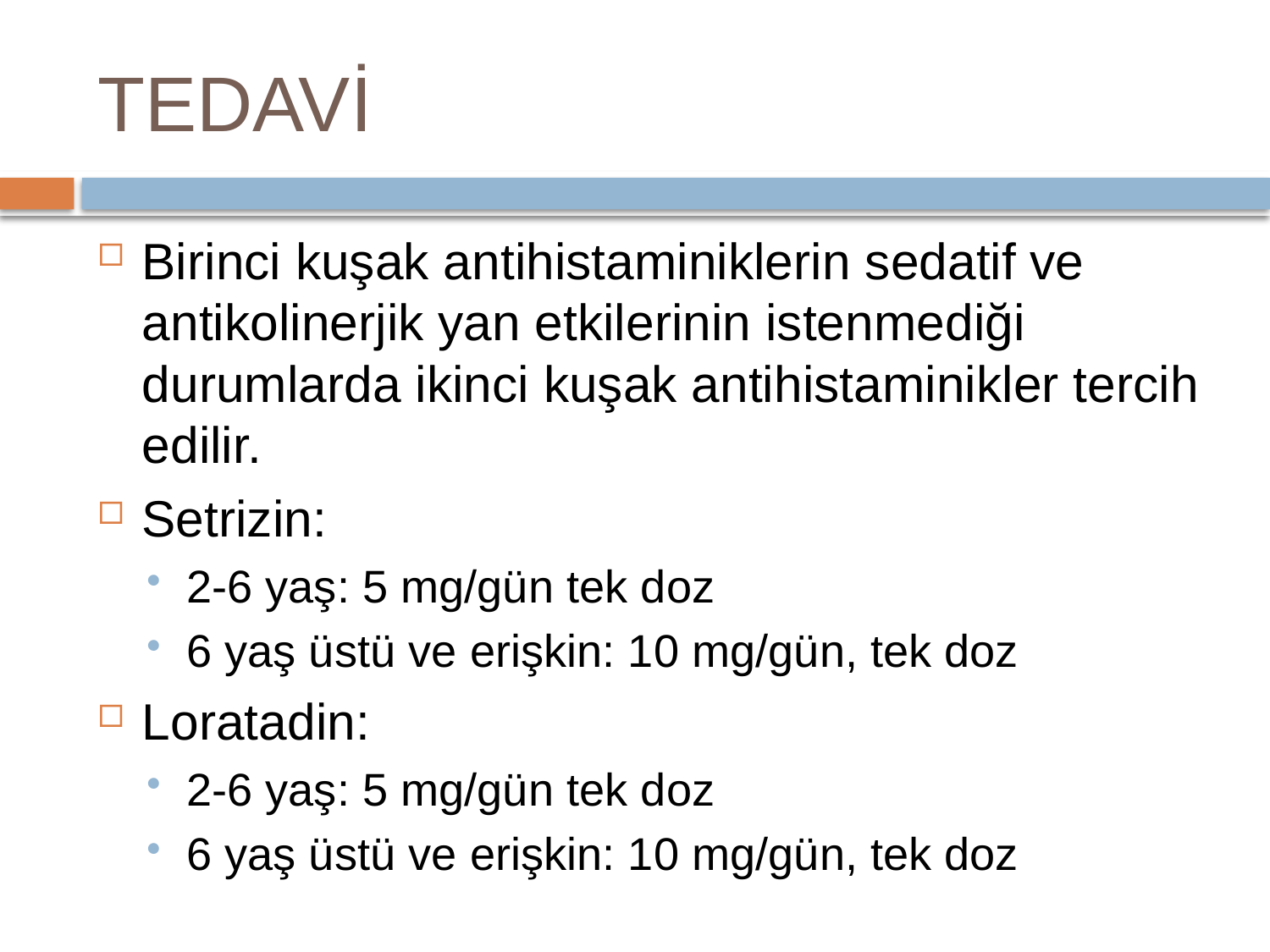

# TEDAVİ
Birinci kuşak antihistaminiklerin sedatif ve antikolinerjik yan etkilerinin istenmediği durumlarda ikinci kuşak antihistaminikler tercih edilir.
Setrizin:
2-6 yaş: 5 mg/gün tek doz
6 yaş üstü ve erişkin: 10 mg/gün, tek doz
Loratadin:
2-6 yaş: 5 mg/gün tek doz
6 yaş üstü ve erişkin: 10 mg/gün, tek doz